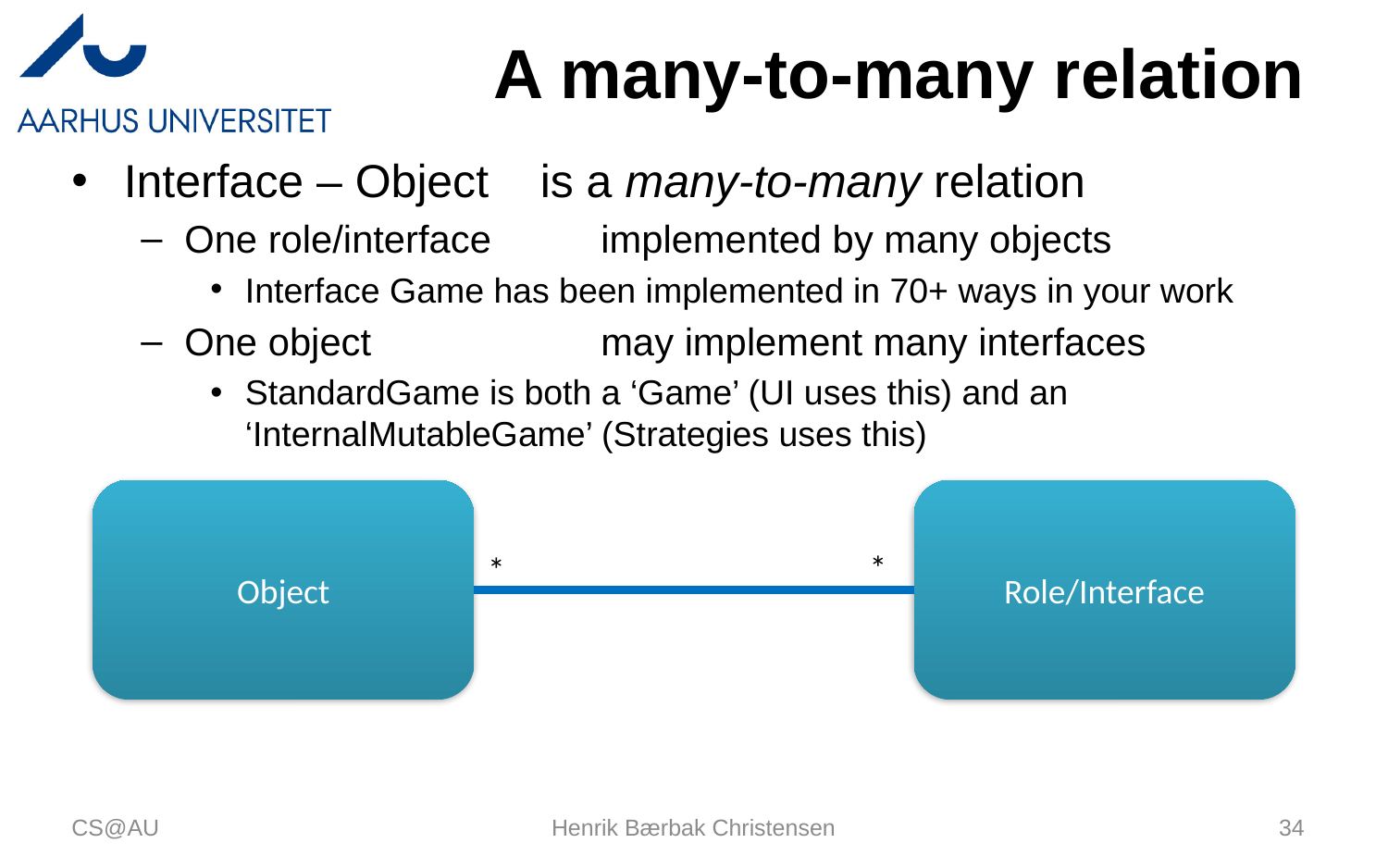

# A many-to-many relation
Interface – Object	is a many-to-many relation
One role/interface	implemented by many objects
Interface Game has been implemented in 70+ ways in your work
One object		may implement many interfaces
StandardGame is both a ‘Game’ (UI uses this) and an ‘InternalMutableGame’ (Strategies uses this)
Object
Role/Interface
*
*
CS@AU
Henrik Bærbak Christensen
34